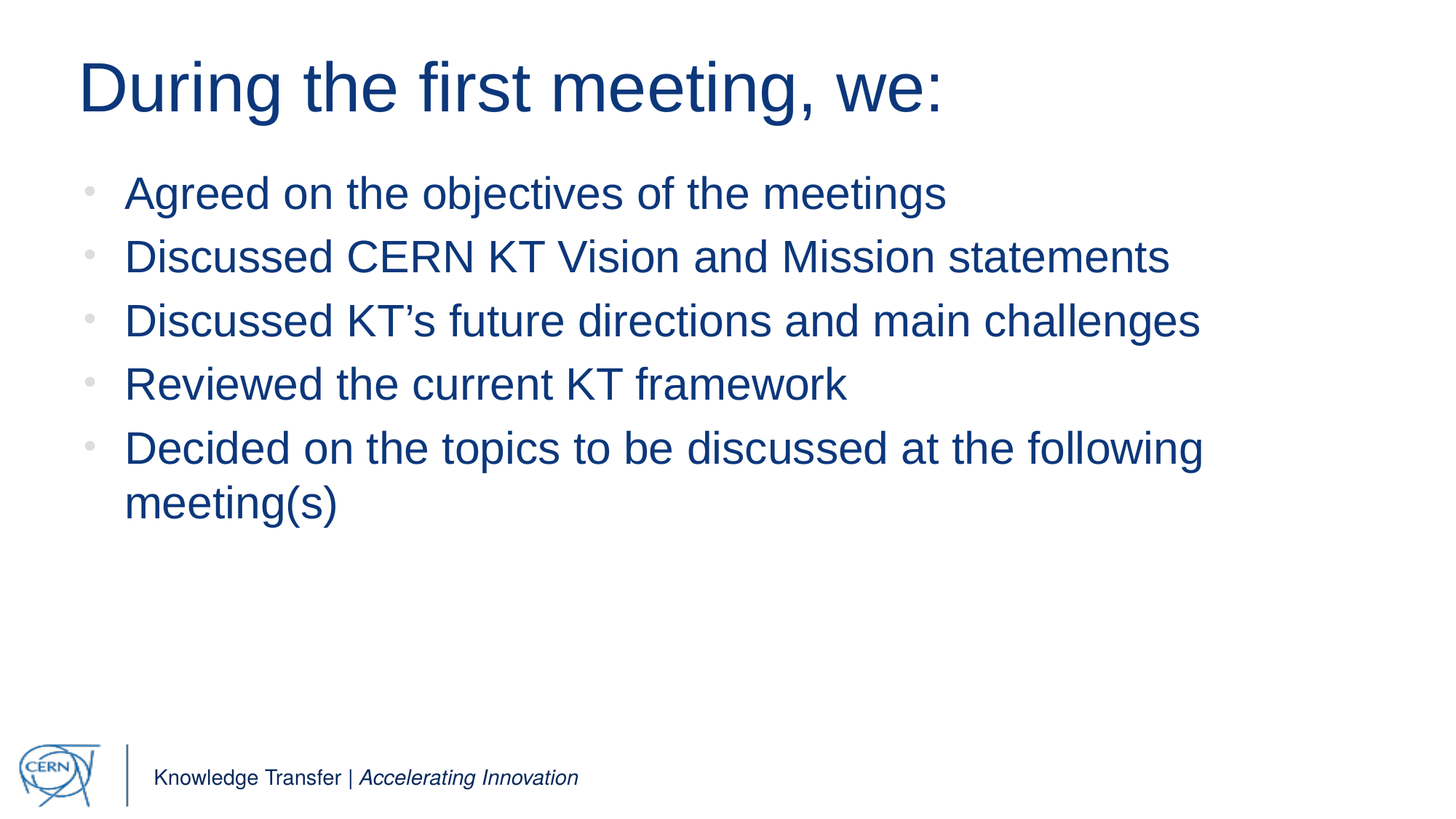

# During the first meeting, we:
Agreed on the objectives of the meetings
Discussed CERN KT Vision and Mission statements
Discussed KT’s future directions and main challenges
Reviewed the current KT framework
Decided on the topics to be discussed at the following meeting(s)